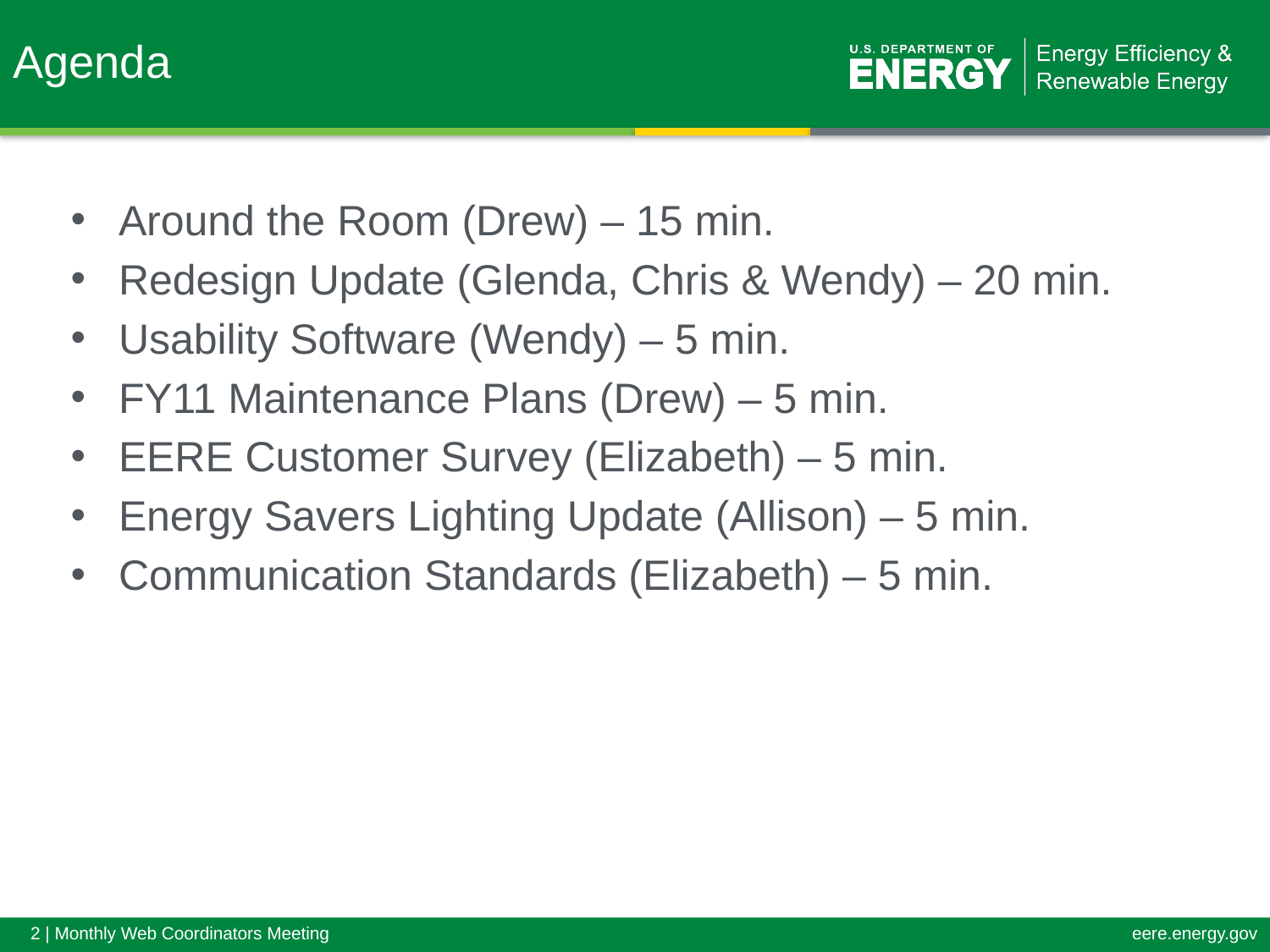

Agenda
Around the Room (Drew) – 15 min.
Redesign Update (Glenda, Chris & Wendy) – 20 min.
Usability Software (Wendy) – 5 min.
FY11 Maintenance Plans (Drew) – 5 min.
EERE Customer Survey (Elizabeth) – 5 min.
Energy Savers Lighting Update (Allison) – 5 min.
Communication Standards (Elizabeth) – 5 min.